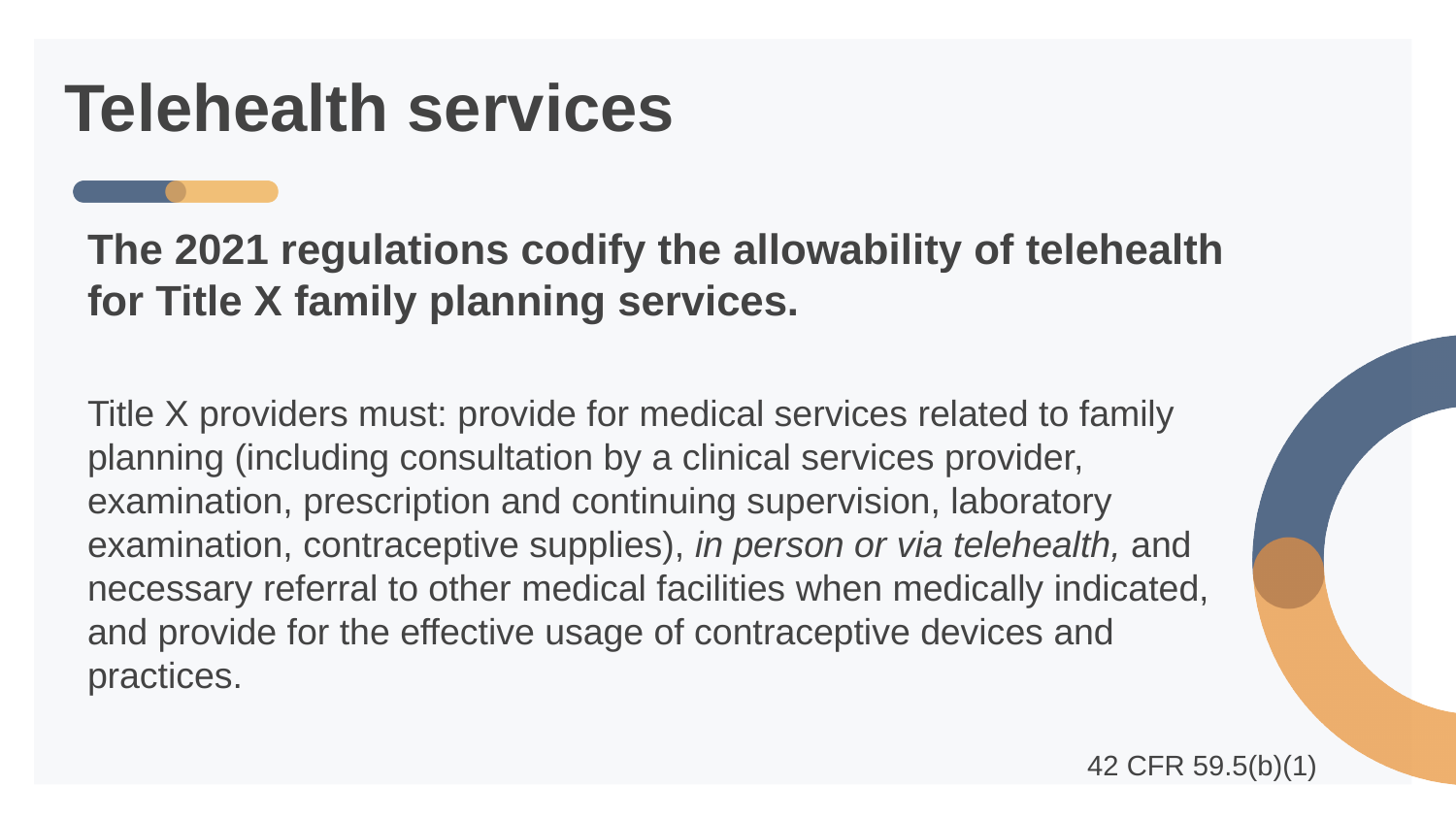

# Telehealth services

The 2021 regulations codify the allowability of telehealth for Title X family planning services.

Title X providers must: provide for medical services related to family planning (including consultation by a clinical services provider, examination, prescription and continuing supervision, laboratory examination, contraceptive supplies), in person or via telehealth, and necessary referral to other medical facilities when medically indicated, and provide for the effective usage of contraceptive devices and practices.

42 CFR 59.5(b)(1)